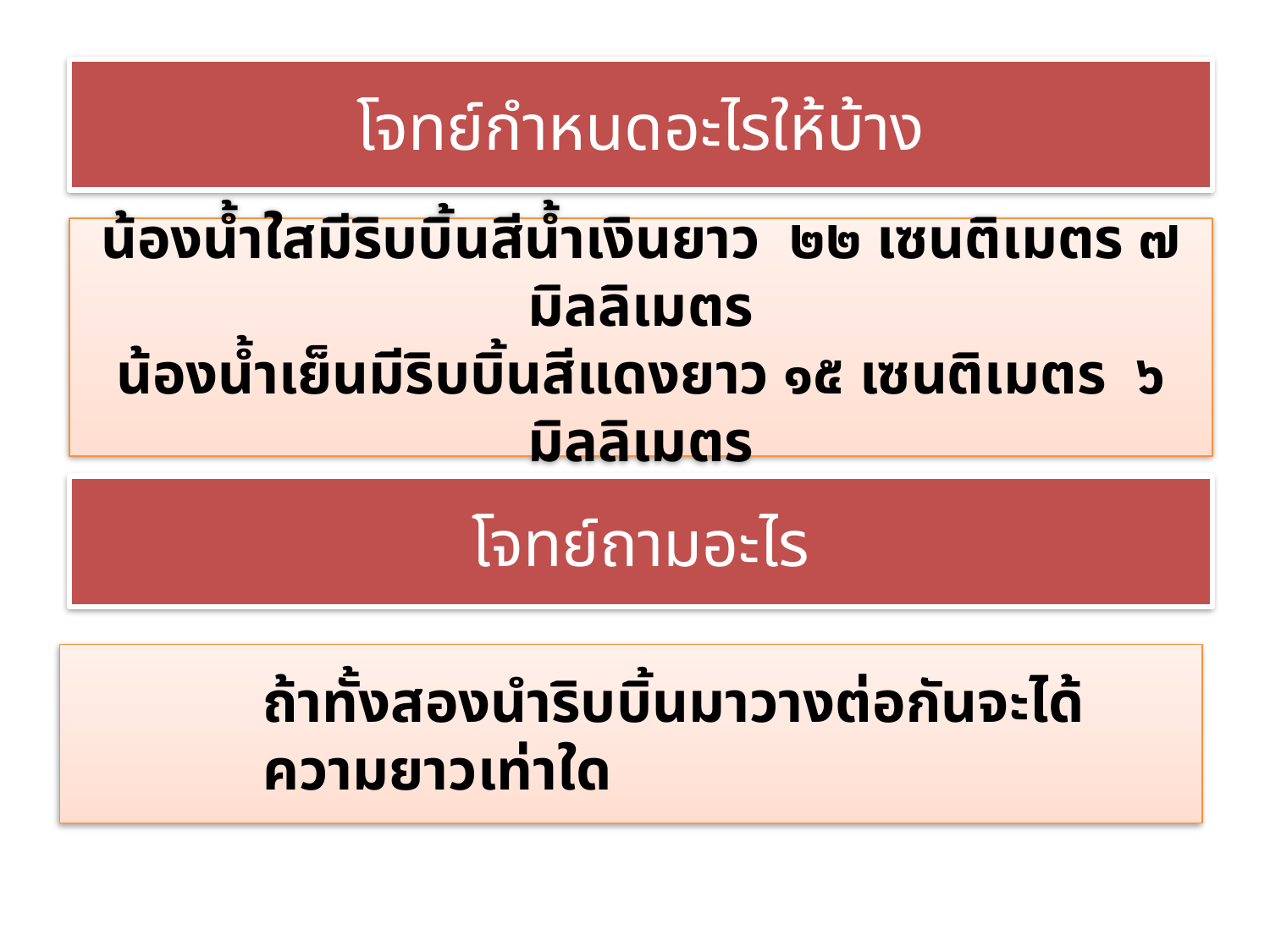

# โจทย์กำหนดอะไรให้บ้าง
น้องน้ำใสมีริบบิ้นสีน้ำเงินยาว  ๒๒ เซนติเมตร ๗ มิลลิเมตร
น้องน้ำเย็นมีริบบิ้นสีแดงยาว ๑๕ เซนติเมตร  ๖ มิลลิเมตร
โจทย์ถามอะไร
ถ้าทั้งสองนำริบบิ้นมาวางต่อกันจะได้ความยาวเท่าใด